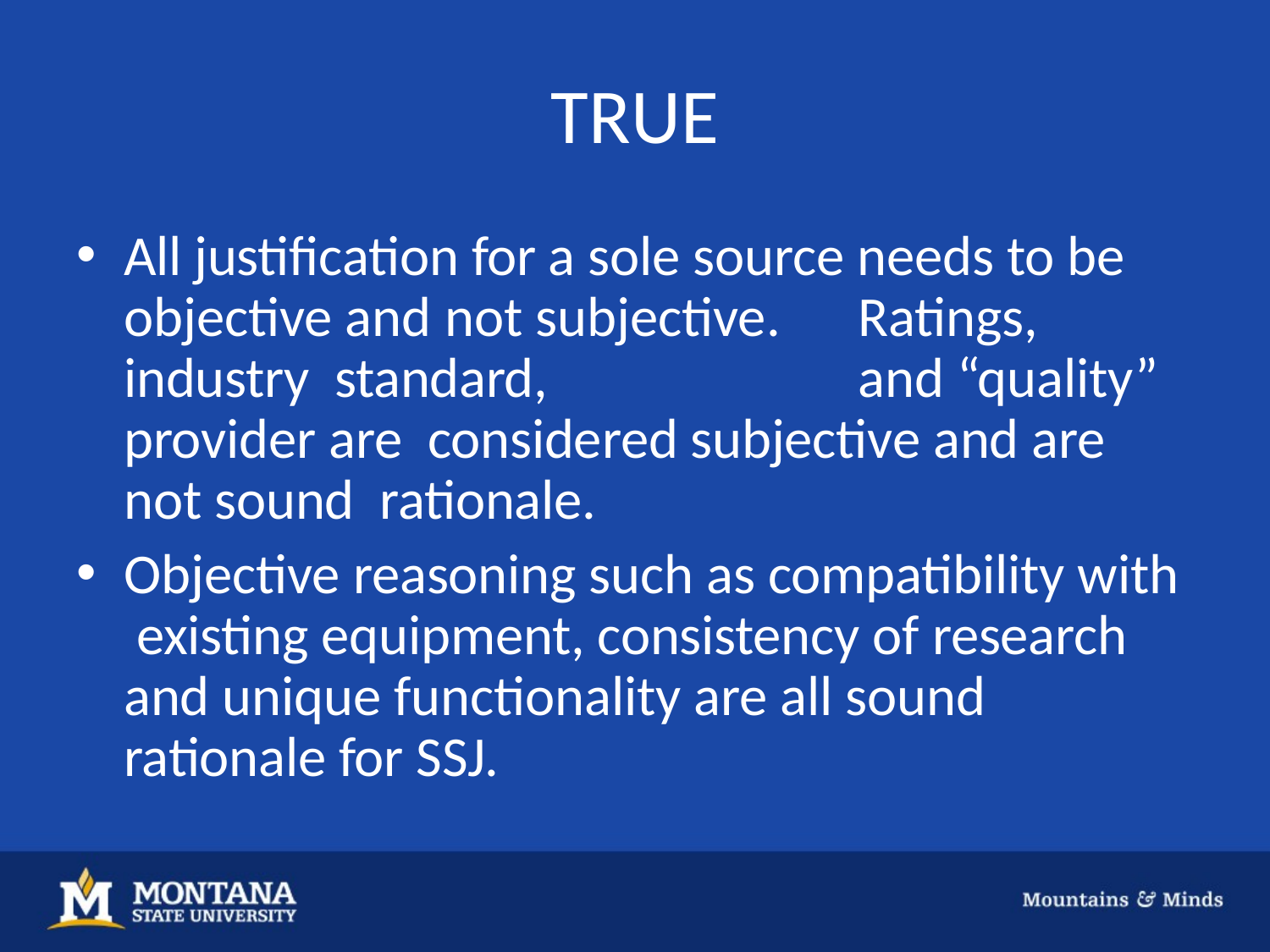

# TRUE
All justification for a sole source needs to be  objective and not subjective.	Ratings, industry  standard,	and “quality” provider are  considered subjective and are not sound  rationale.
Objective reasoning such as compatibility with  existing equipment, consistency of research  and unique functionality are all sound  rationale for SSJ.